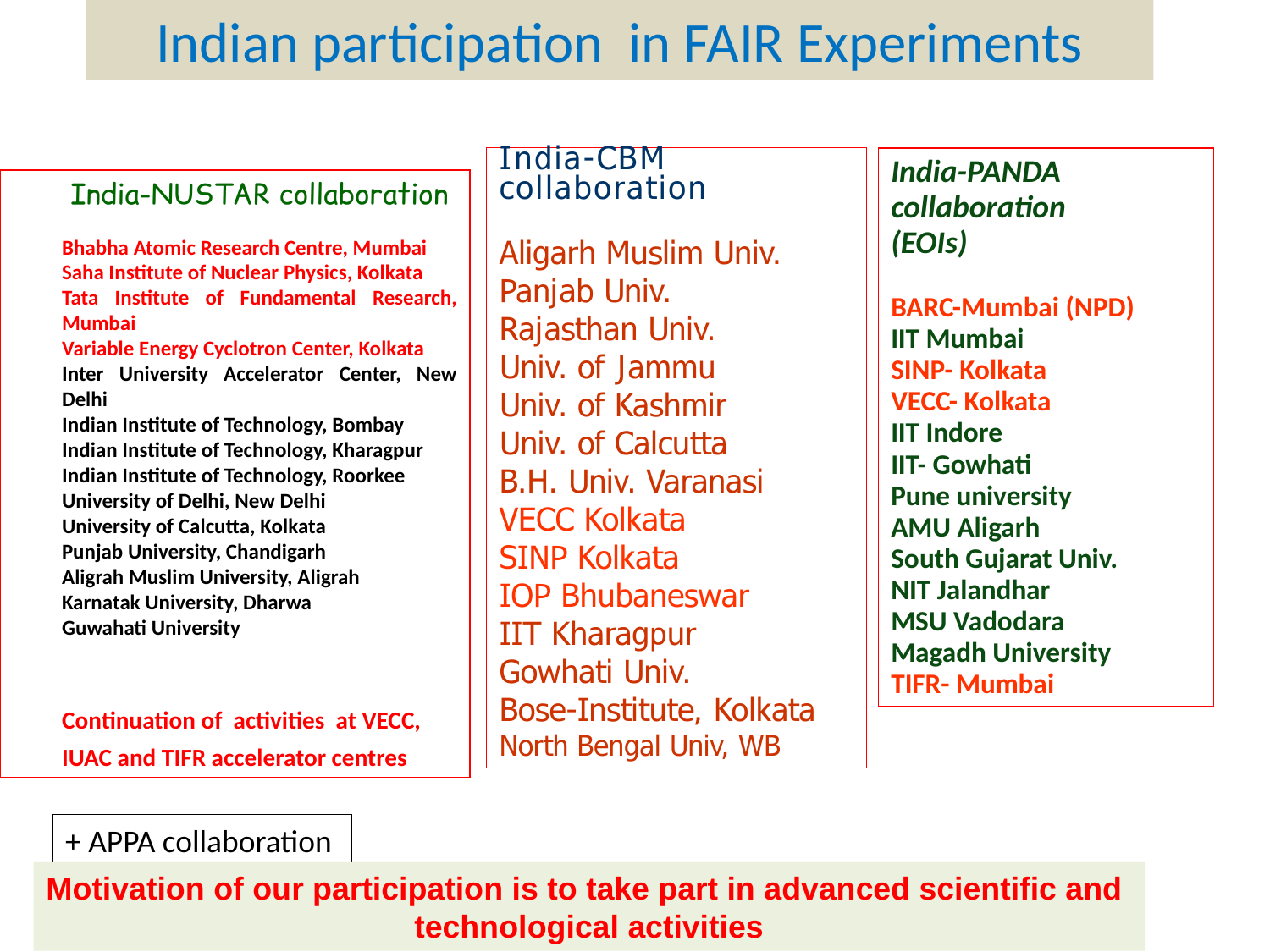

Indian participation  in FAIR Experiments
India-NUSTAR collaboration

Bhabha Atomic Research Centre, Mumbai
Saha Institute of Nuclear Physics, Kolkata
Tata Institute of Fundamental Research, Mumbai
Variable Energy Cyclotron Center, Kolkata
Inter University Accelerator Center, New Delhi
Indian Institute of Technology, Bombay
Indian Institute of Technology, Kharagpur
Indian Institute of Technology, Roorkee
University of Delhi, New Delhi
University of Calcutta, Kolkata
Punjab University, Chandigarh
Aligrah Muslim University, Aligrah
Karnatak University, Dharwa
Guwahati University

Continuation of  activities  at VECC, IUAC and TIFR accelerator centres
India-CBM
collaboration

Aligarh Muslim Univ.
Panjab Univ.
Rajasthan Univ.
Univ. of Jammu
Univ. of Kashmir
Univ. of Calcutta
B.H. Univ. Varanasi
VECC Kolkata
SINP Kolkata
IOP Bhubaneswar
IIT Kharagpur
Gowhati Univ.
Bose-Institute, Kolkata
North Bengal Univ, WB
India-PANDA collaboration
(EOIs)

BARC-Mumbai (NPD)
IIT Mumbai
SINP- Kolkata
VECC- Kolkata
IIT Indore
IIT- Gowhati
Pune university
AMU Aligarh
South Gujarat Univ.
NIT Jalandhar
MSU Vadodara
Magadh University
TIFR- Mumbai
+ APPA collaboration
Motivation of our participation is to take part in advanced scientific and
technological activities